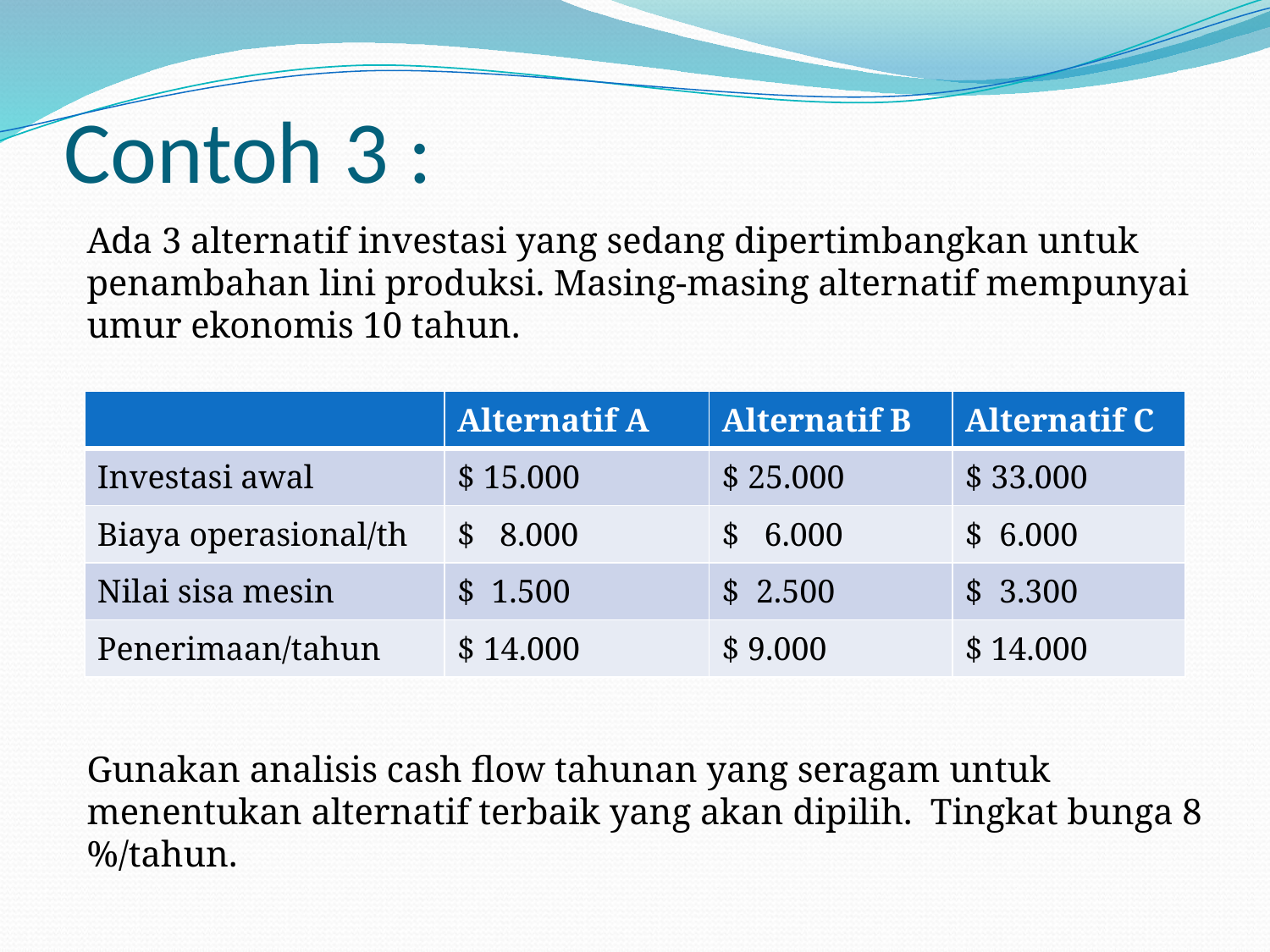

# Contoh 3 :
Ada 3 alternatif investasi yang sedang dipertimbangkan untuk penambahan lini produksi. Masing-masing alternatif mempunyai umur ekonomis 10 tahun.

Gunakan analisis cash flow tahunan yang seragam untuk menentukan alternatif terbaik yang akan dipilih.  Tingkat bunga 8 %/tahun.

|  | Alternatif A | Alternatif B | Alternatif C |
| --- | --- | --- | --- |
| Investasi awal | $ 15.000 | $ 25.000 | $ 33.000 |
| Biaya operasional/th | $ 8.000 | $ 6.000 | $ 6.000 |
| Nilai sisa mesin | $ 1.500 | $ 2.500 | $ 3.300 |
| Penerimaan/tahun | $ 14.000 | $ 9.000 | $ 14.000 |